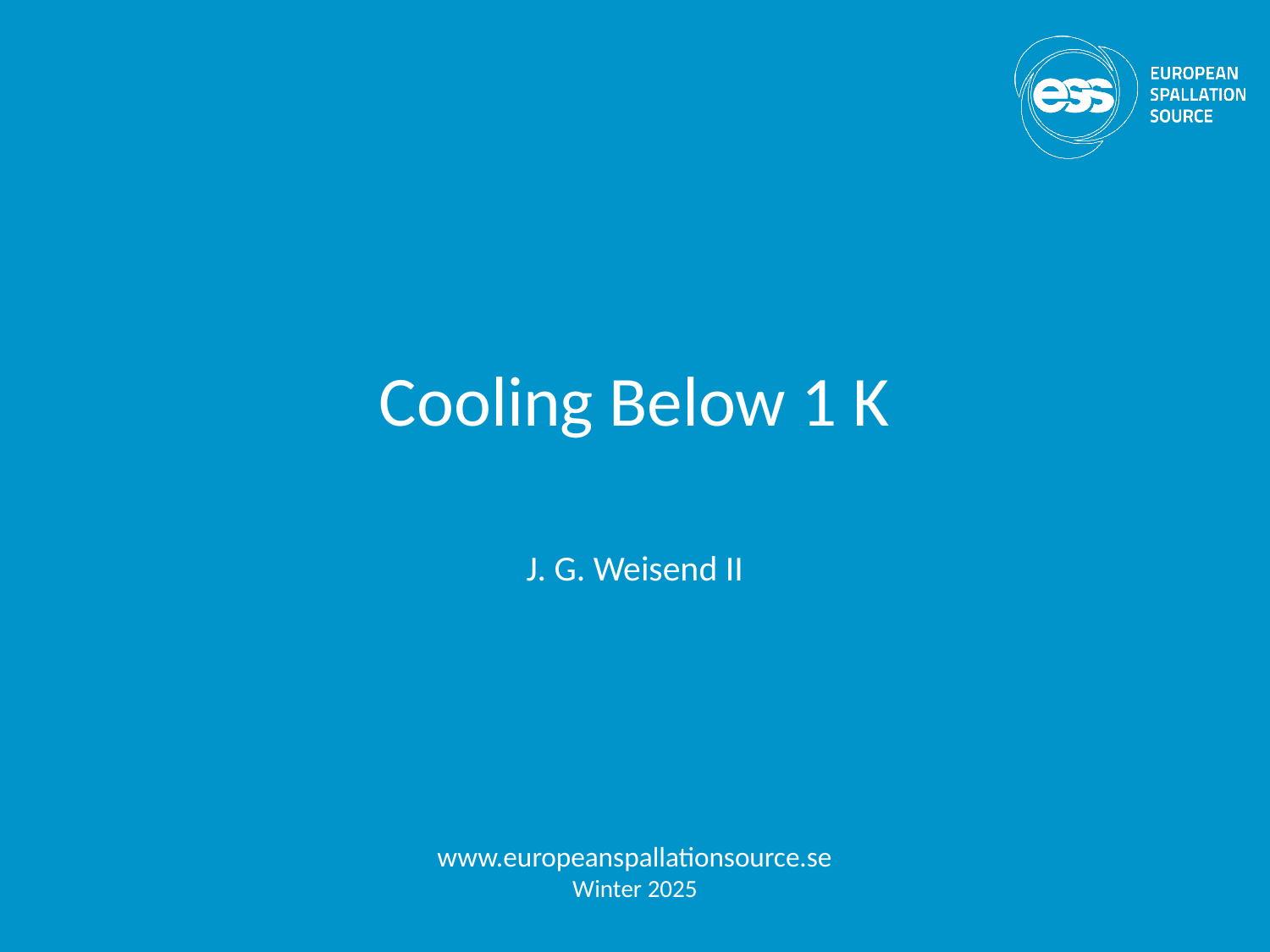

# Cooling Below 1 K
J. G. Weisend II
www.europeanspallationsource.se
Winter 2025